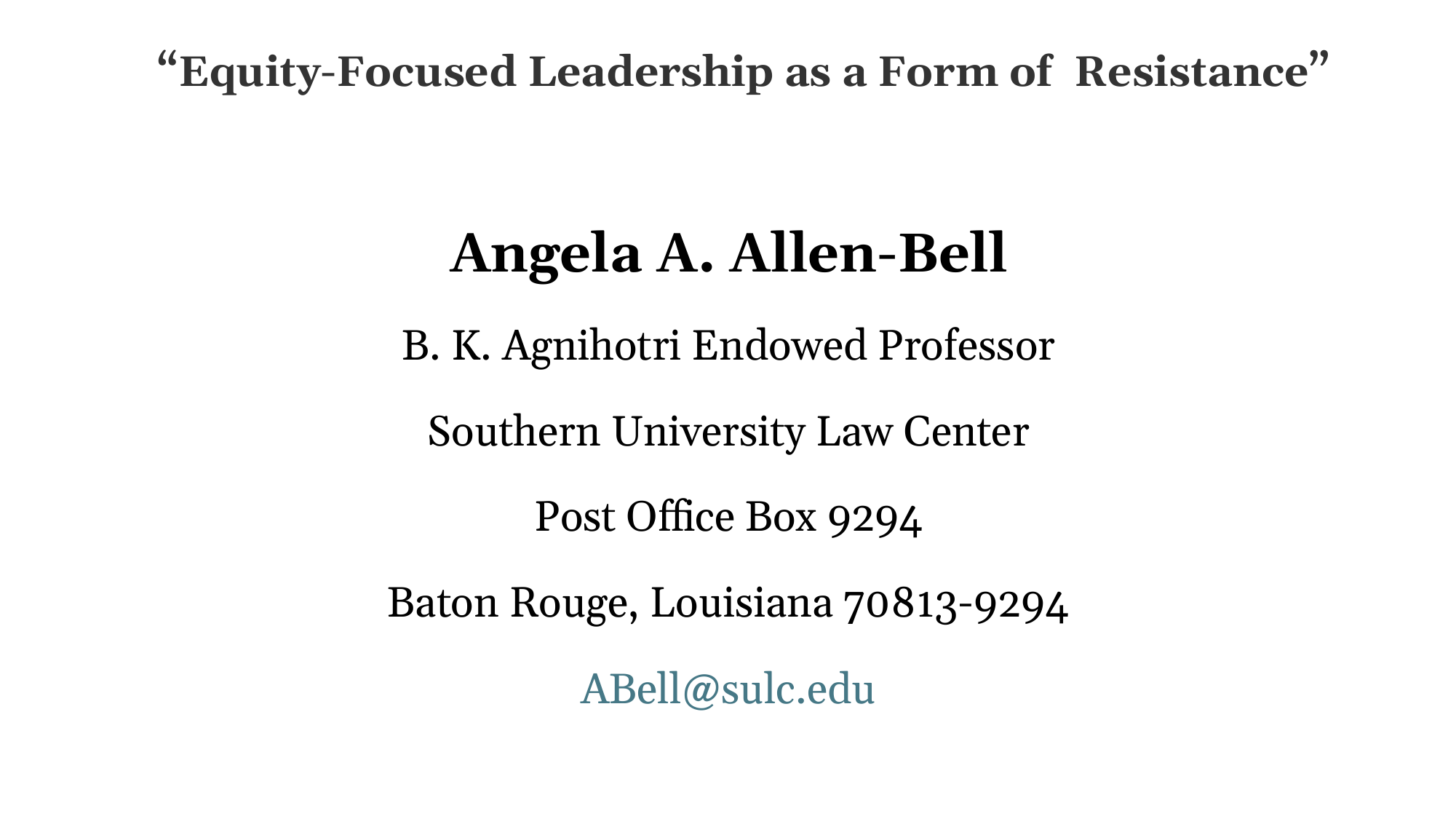

“Equity-Focused Leadership as a Form of  Resistance”

Angela A. Allen-Bell
B. K. Agnihotri Endowed Professor
Southern University Law Center
Post Office Box 9294
Baton Rouge, Louisiana 70813-9294
ABell@sulc.edu